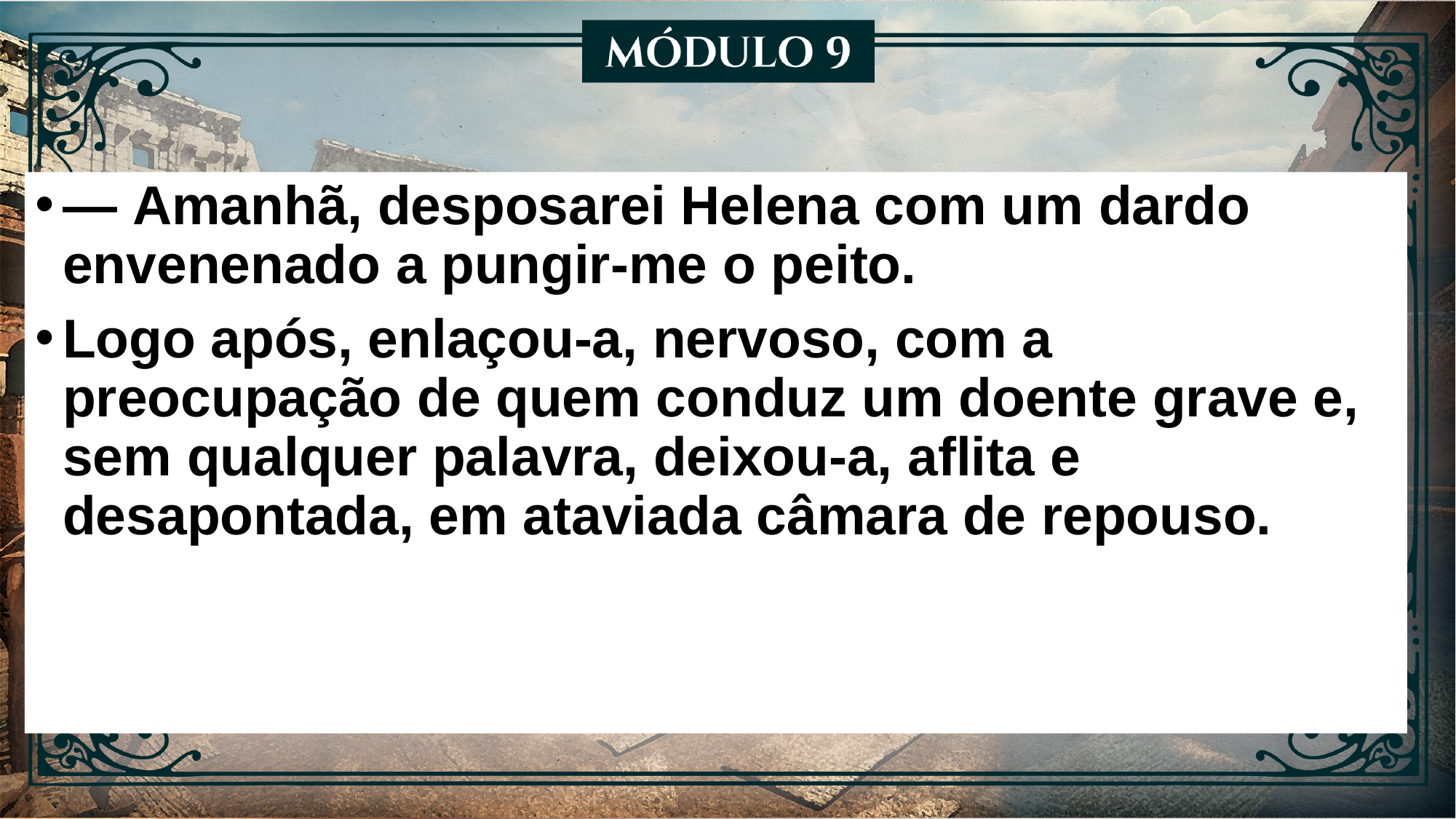

— Amanhã, desposarei Helena com um dardo envenenado a pungir-me o peito.
Logo após, enlaçou-a, nervoso, com a preocupação de quem conduz um doente grave e, sem qualquer palavra, deixou-a, aflita e desapontada, em ataviada câmara de repouso.